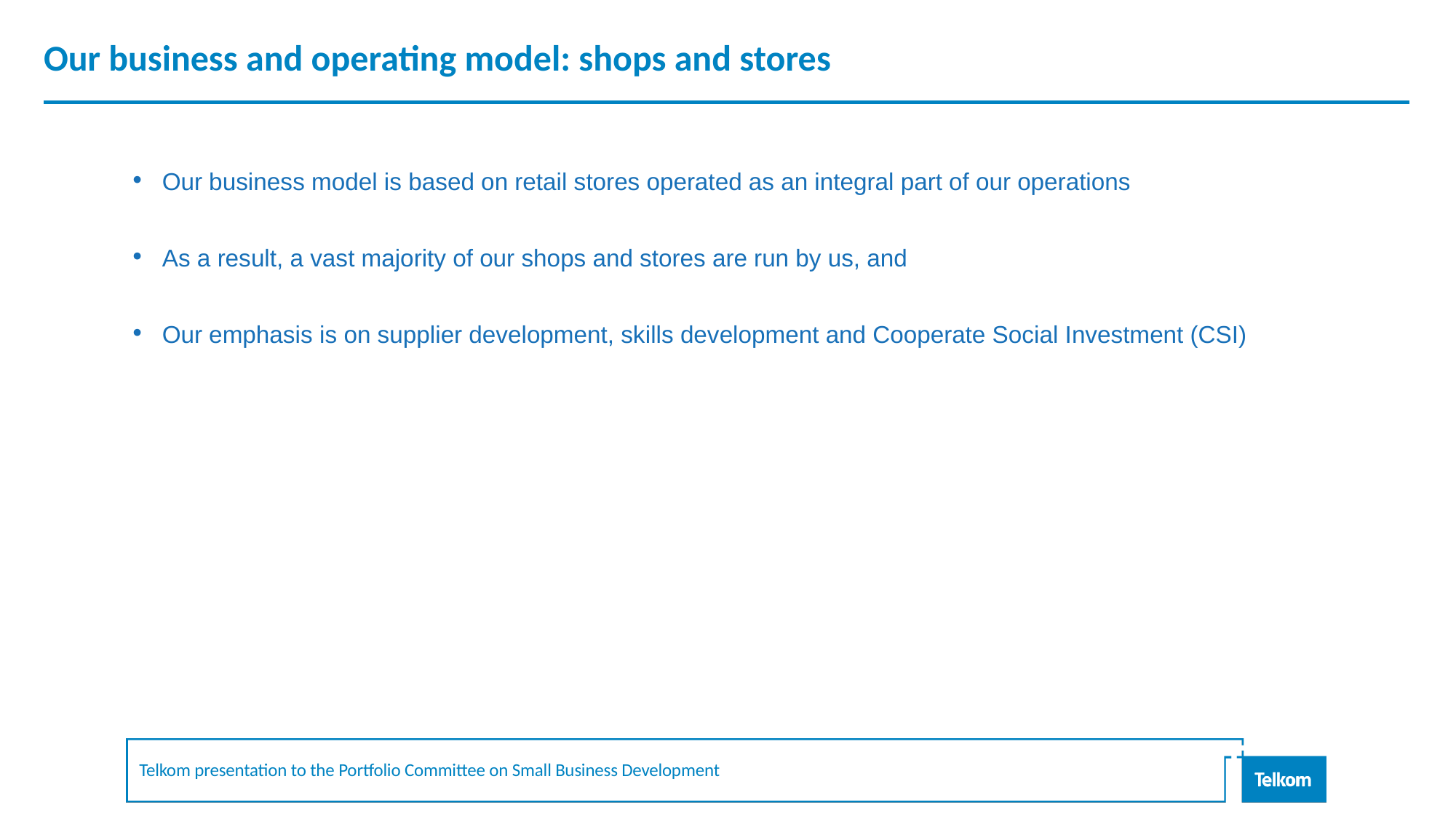

# Our business and operating model: shops and stores
Our business model is based on retail stores operated as an integral part of our operations

As a result, a vast majority of our shops and stores are run by us, and

Our emphasis is on supplier development, skills development and Cooperate Social Investment (CSI)
Telkom presentation to the Portfolio Committee on Small Business Development